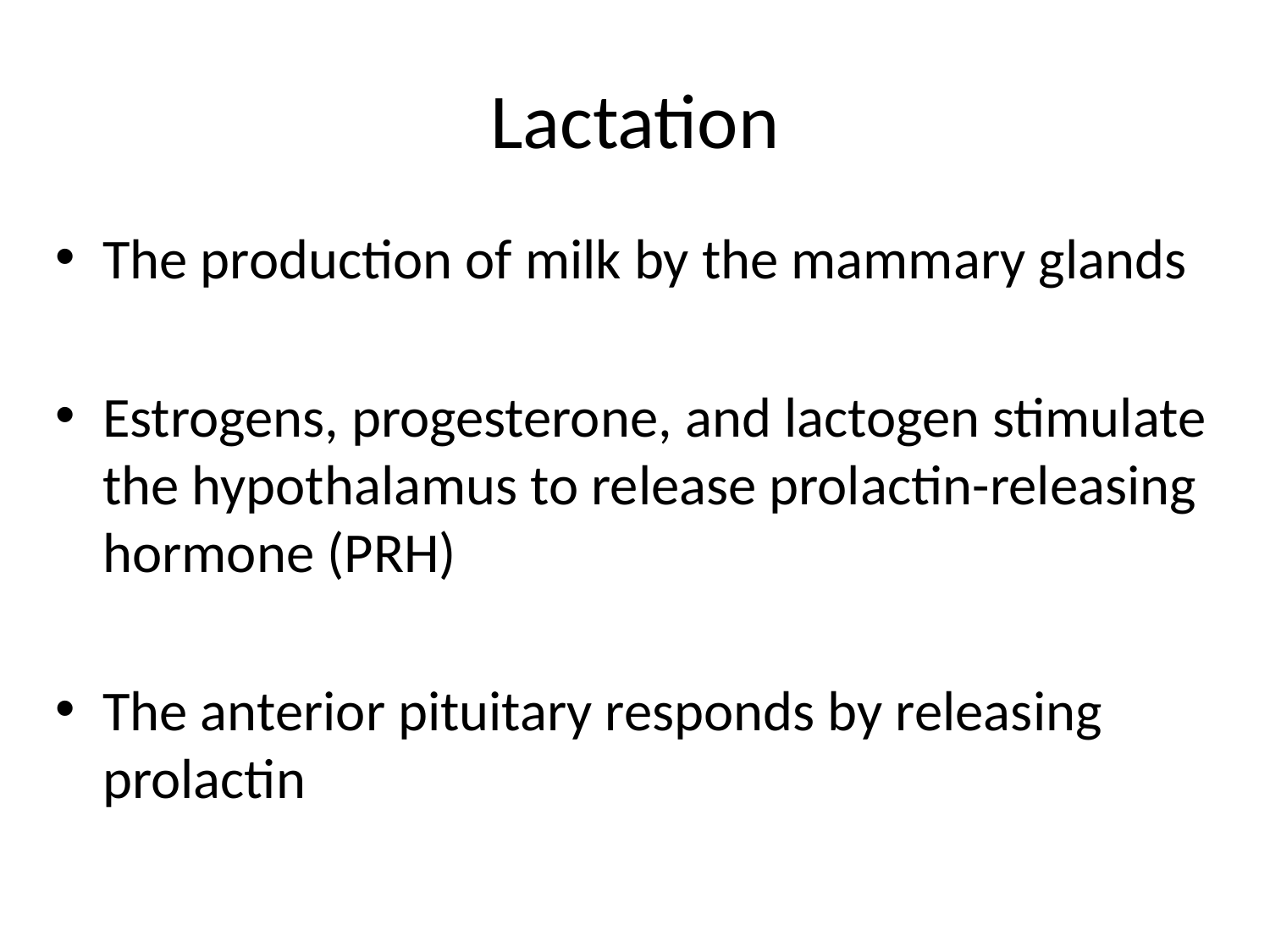

# Lactation
The production of milk by the mammary glands

Estrogens, progesterone, and lactogen stimulate the hypothalamus to release prolactin-releasing hormone (PRH)

The anterior pituitary responds by releasing prolactin